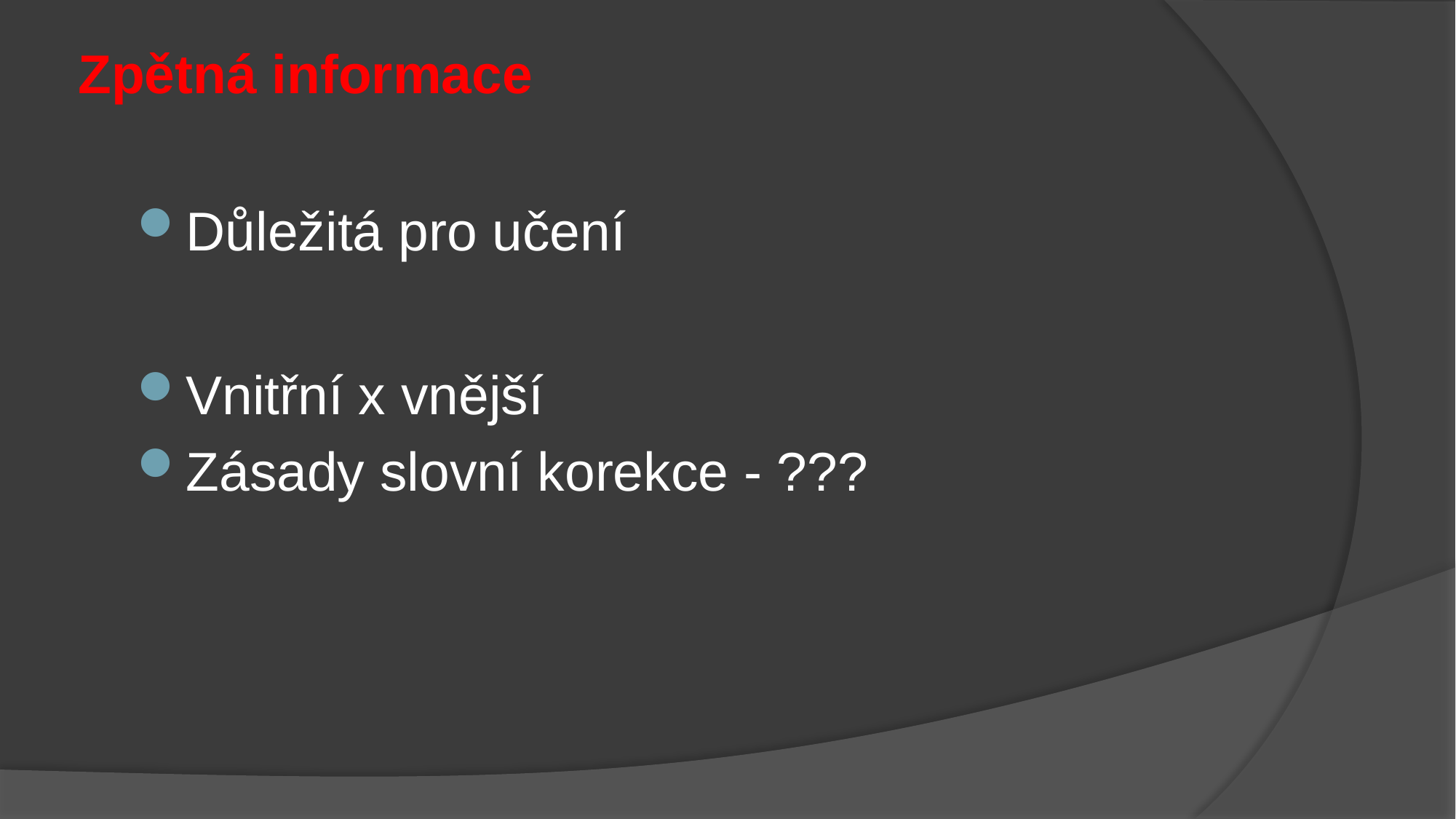

# Zpětná informace
Důležitá pro učení

Vnitřní x vnější
Zásady slovní korekce - ???